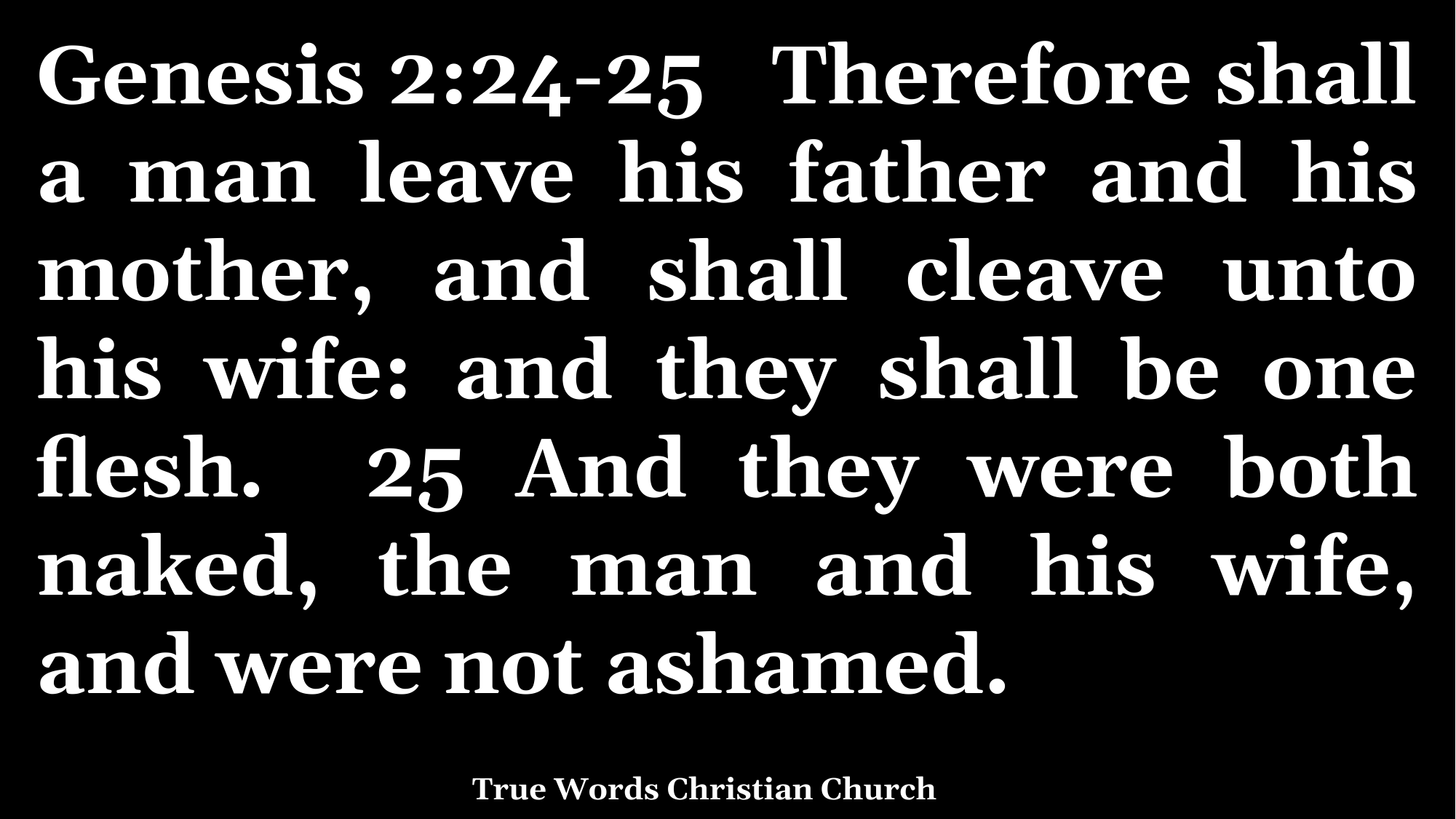

Genesis 2:24-25   Therefore shall a man leave his father and his mother, and shall cleave unto his wife: and they shall be one flesh.  25 And they were both naked, the man and his wife, and were not ashamed.
True Words Christian Church